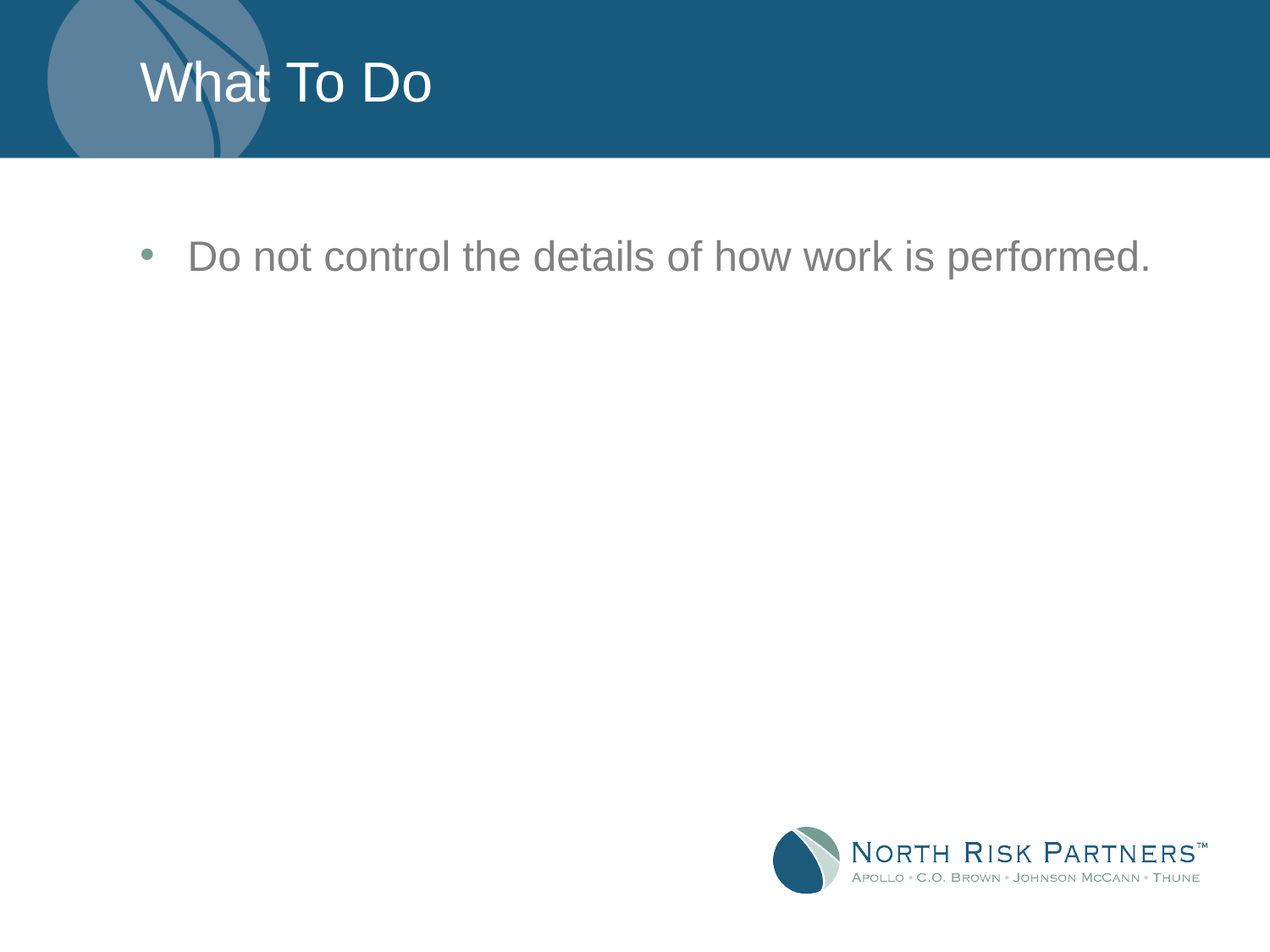

# What To Do
Do not control the details of how work is performed.